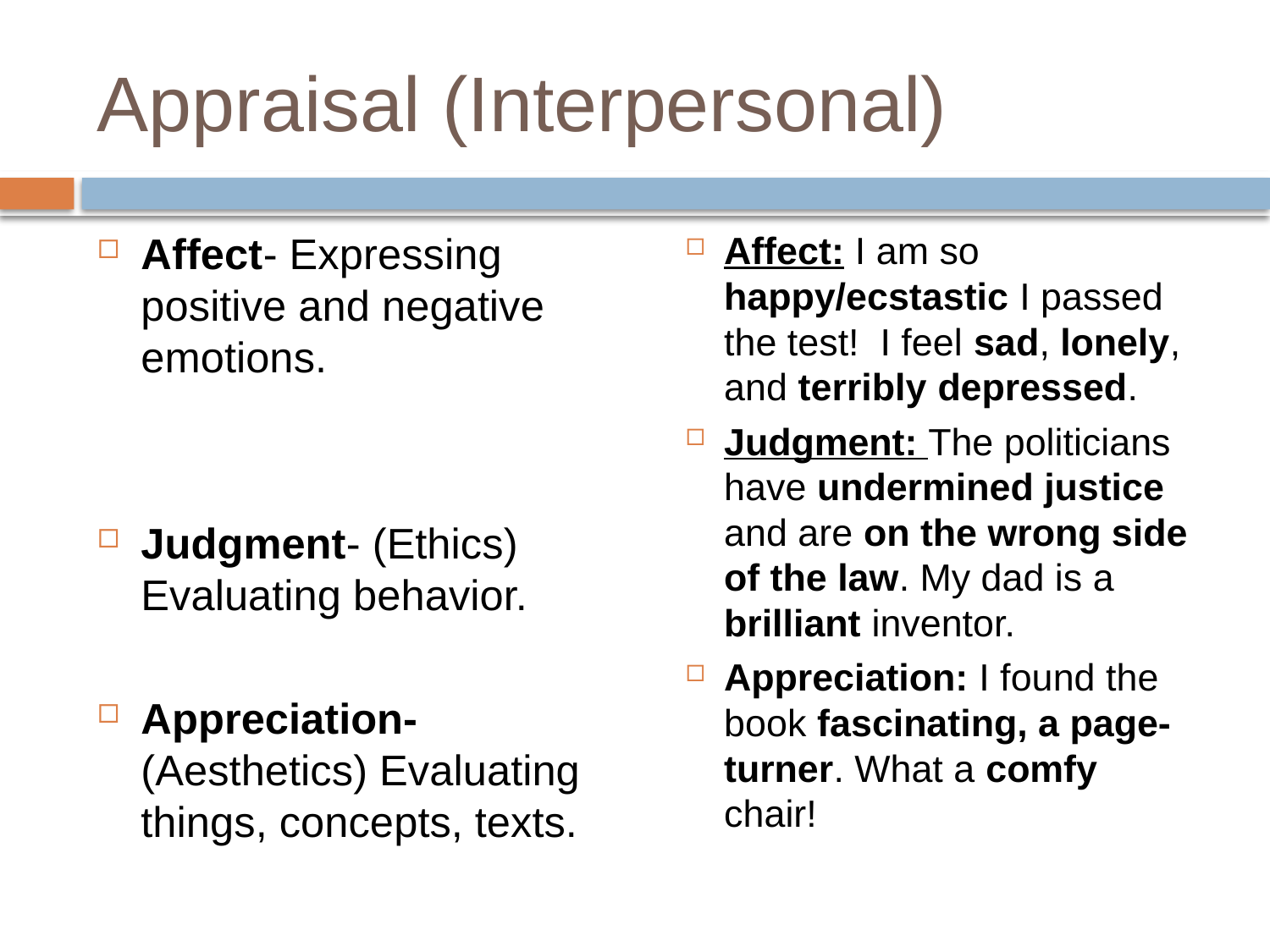

# Appraisal (Interpersonal)
Affect- Expressing positive and negative emotions.

Judgment- (Ethics) Evaluating behavior.

Appreciation- (Aesthetics) Evaluating things, concepts, texts.
Affect: I am so happy/ecstastic I passed the test!  I feel sad, lonely, and terribly depressed.
Judgment: The politicians have undermined justice and are on the wrong side of the law. My dad is a brilliant inventor.
Appreciation: I found the book fascinating, a page-turner. What a comfy chair!